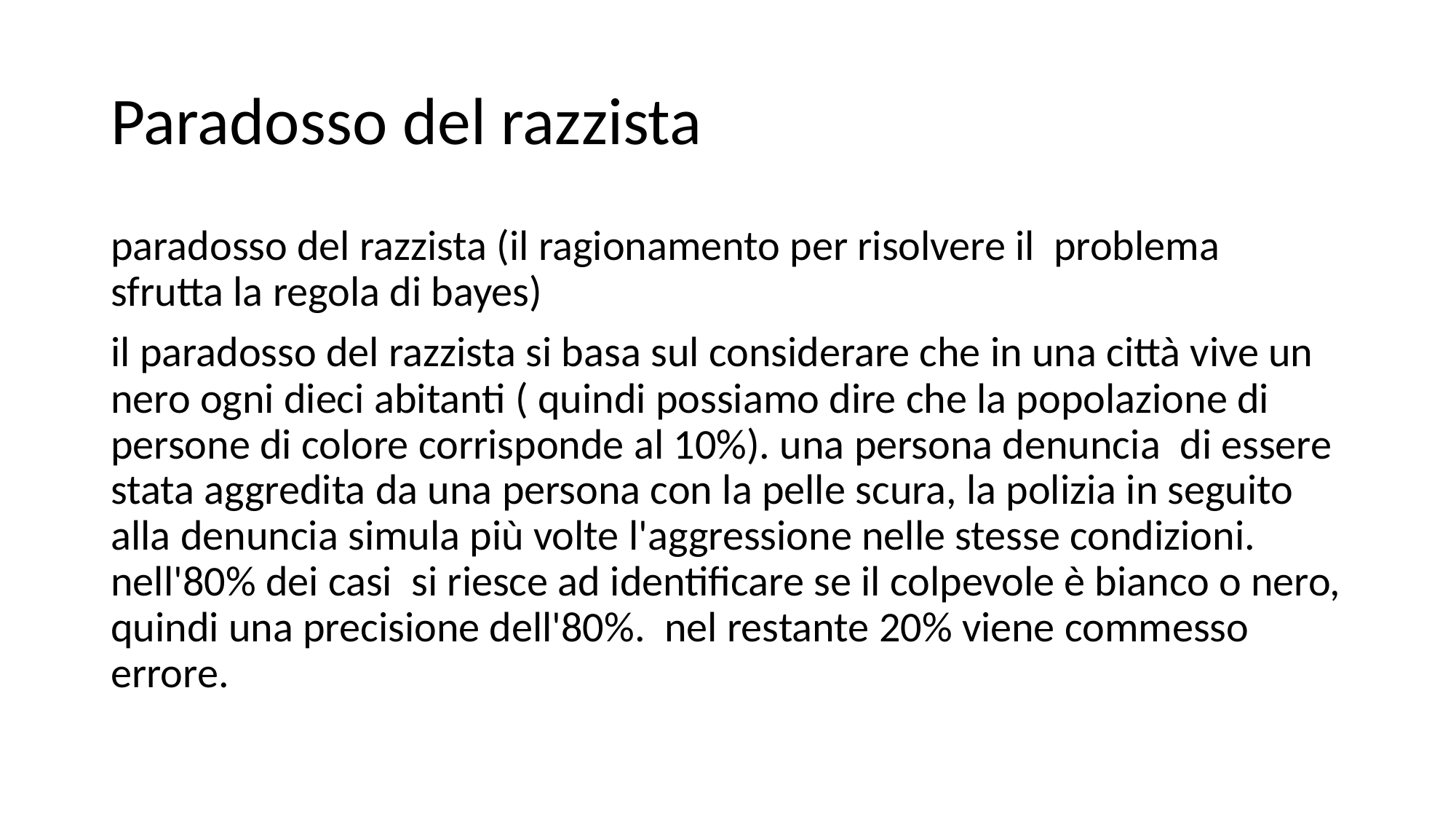

# Paradosso del razzista
paradosso del razzista (il ragionamento per risolvere il  problema  sfrutta la regola di bayes)
il paradosso del razzista si basa sul considerare che in una città vive un nero ogni dieci abitanti ( quindi possiamo dire che la popolazione di persone di colore corrisponde al 10%). una persona denuncia  di essere stata aggredita da una persona con la pelle scura, la polizia in seguito alla denuncia simula più volte l'aggressione nelle stesse condizioni. nell'80% dei casi  si riesce ad identificare se il colpevole è bianco o nero, quindi una precisione dell'80%.  nel restante 20% viene commesso errore.